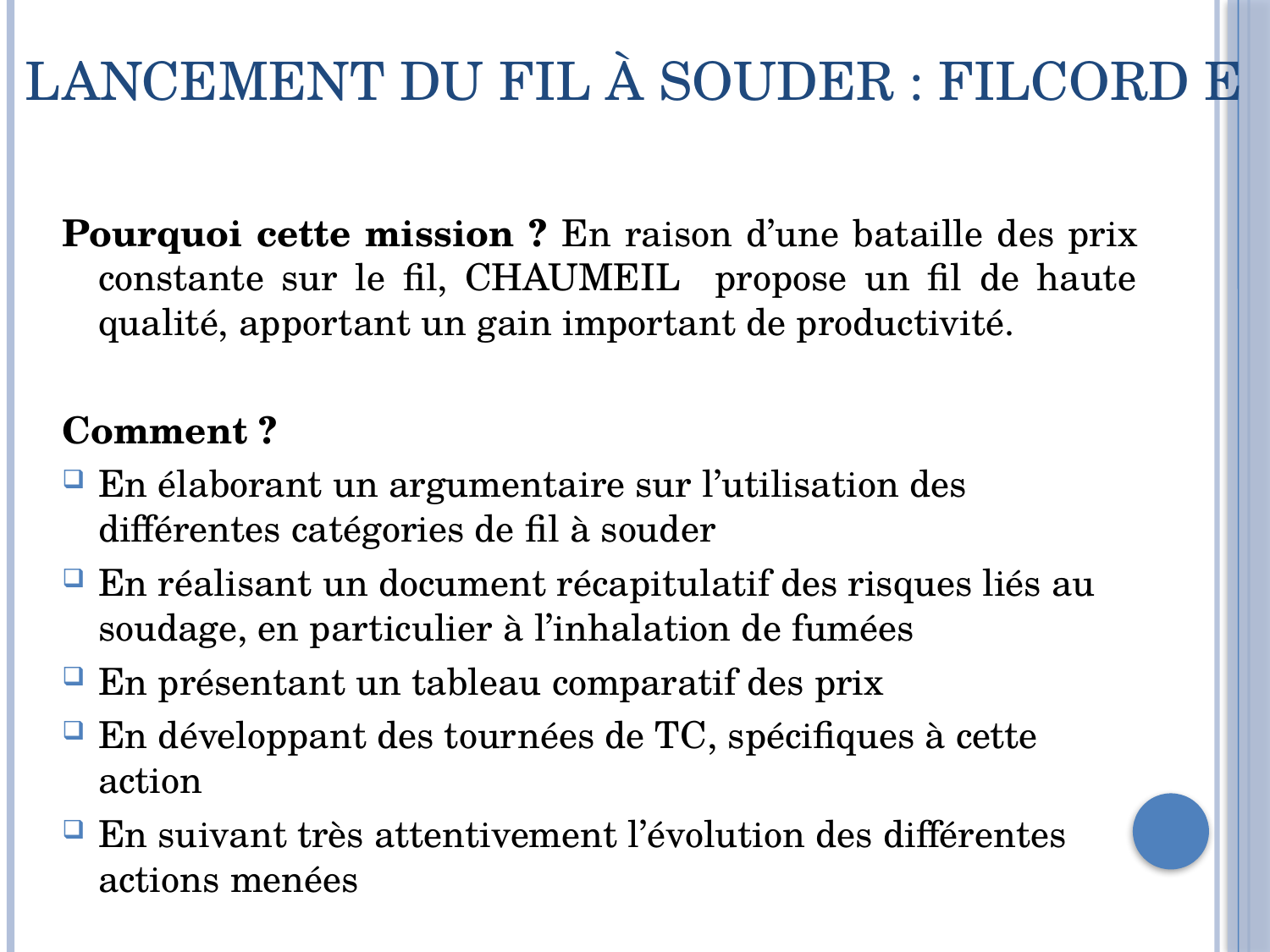

# Lancement du fil à souder : filcord e

Pourquoi cette mission ? En raison d’une bataille des prix constante sur le fil, CHAUMEIL  propose un fil de haute qualité, apportant un gain important de productivité.

Comment ?
En élaborant un argumentaire sur l’utilisation des différentes catégories de fil à souder
En réalisant un document récapitulatif des risques liés au soudage, en particulier à l’inhalation de fumées
En présentant un tableau comparatif des prix
En développant des tournées de TC, spécifiques à cette action
En suivant très attentivement l’évolution des différentes actions menées